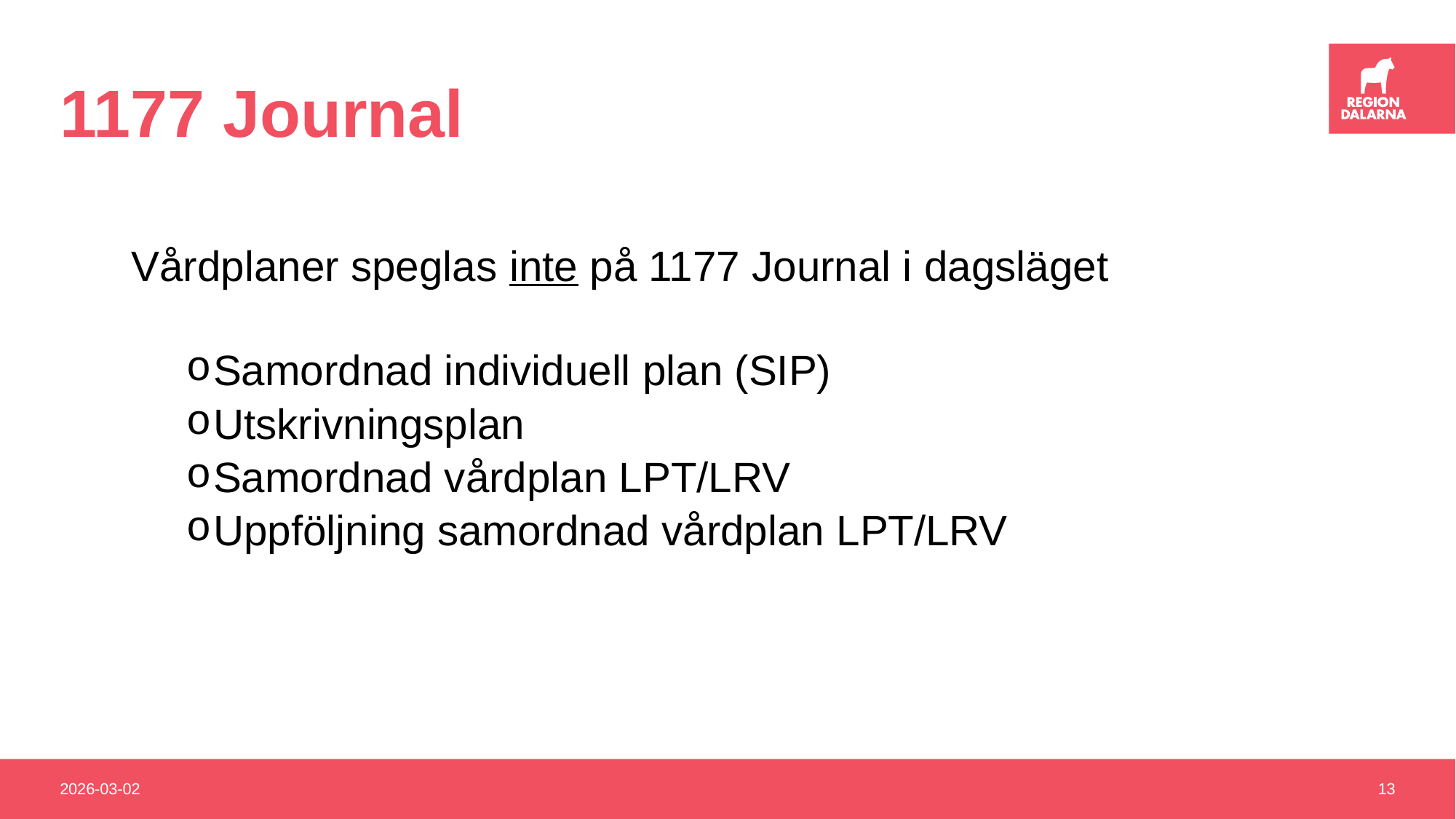

# 1177 Journal
Vårdplaner speglas inte på 1177 Journal i dagsläget
Samordnad individuell plan (SIP)
Utskrivningsplan
Samordnad vårdplan LPT/LRV
Uppföljning samordnad vårdplan LPT/LRV
2026-03-02

13